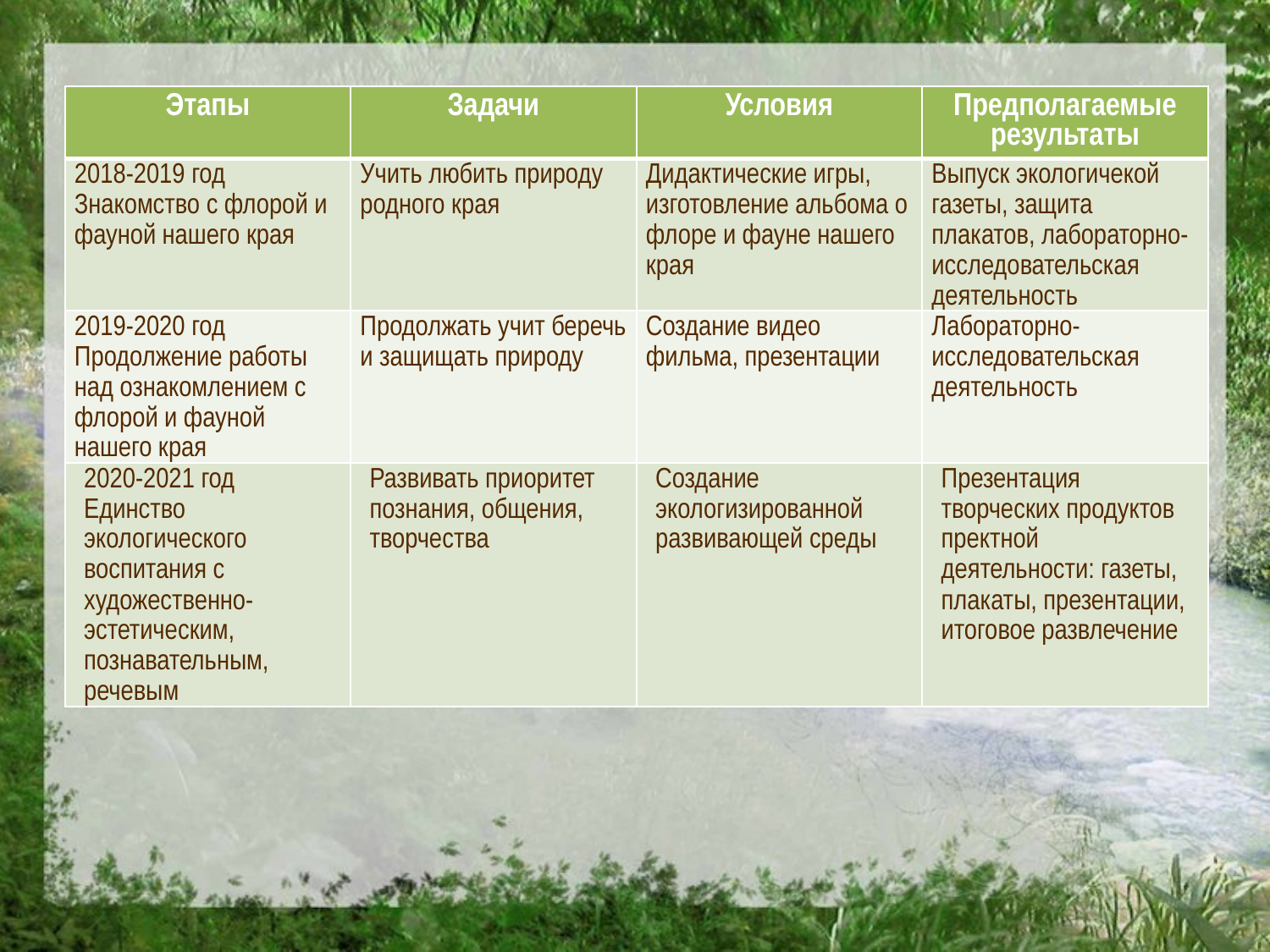

| Этапы | Задачи | Условия | Предполагаемые результаты |
| --- | --- | --- | --- |
| 2018-2019 год Знакомство с флорой и фауной нашего края | Учить любить природу родного края | Дидактические игры, изготовление альбома о флоре и фауне нашего края | Выпуск экологичекой газеты, защита плакатов, лабораторно-исследовательская деятельность |
| 2019-2020 год Продолжение работы над ознакомлением с флорой и фауной нашего края | Продолжать учит беречь и защищать природу | Создание видео фильма, презентации | Лабораторно-исследовательская деятельность |
| 2020-2021 год Единство экологического воспитания с художественно-эстетическим, познавательным, речевым | Развивать приоритет познания, общения, творчества | Создание экологизированной развивающей среды | Презентация творческих продуктов пректной деятельности: газеты, плакаты, презентации, итоговое развлечение |